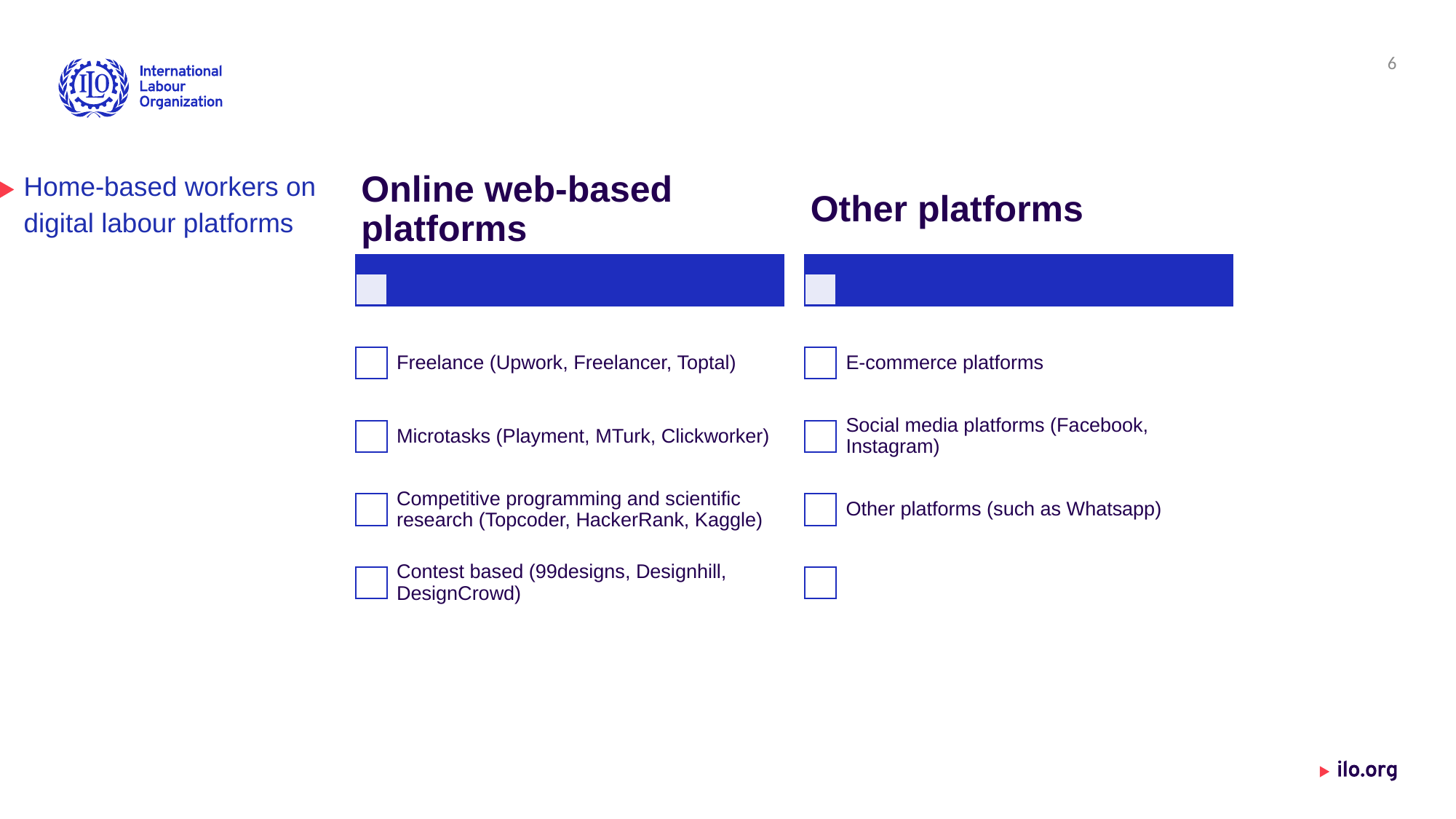

6
# Home-based workers on digital labour platforms
Online web-based platforms
Freelance (Upwork, Freelancer, Toptal)
Microtasks (Playment, MTurk, Clickworker)
Competitive programming and scientific research (Topcoder, HackerRank, Kaggle)
Contest based (99designs, Designhill, DesignCrowd)
Other platforms
E-commerce platforms
Social media platforms (Facebook, Instagram)
Other platforms (such as Whatsapp)